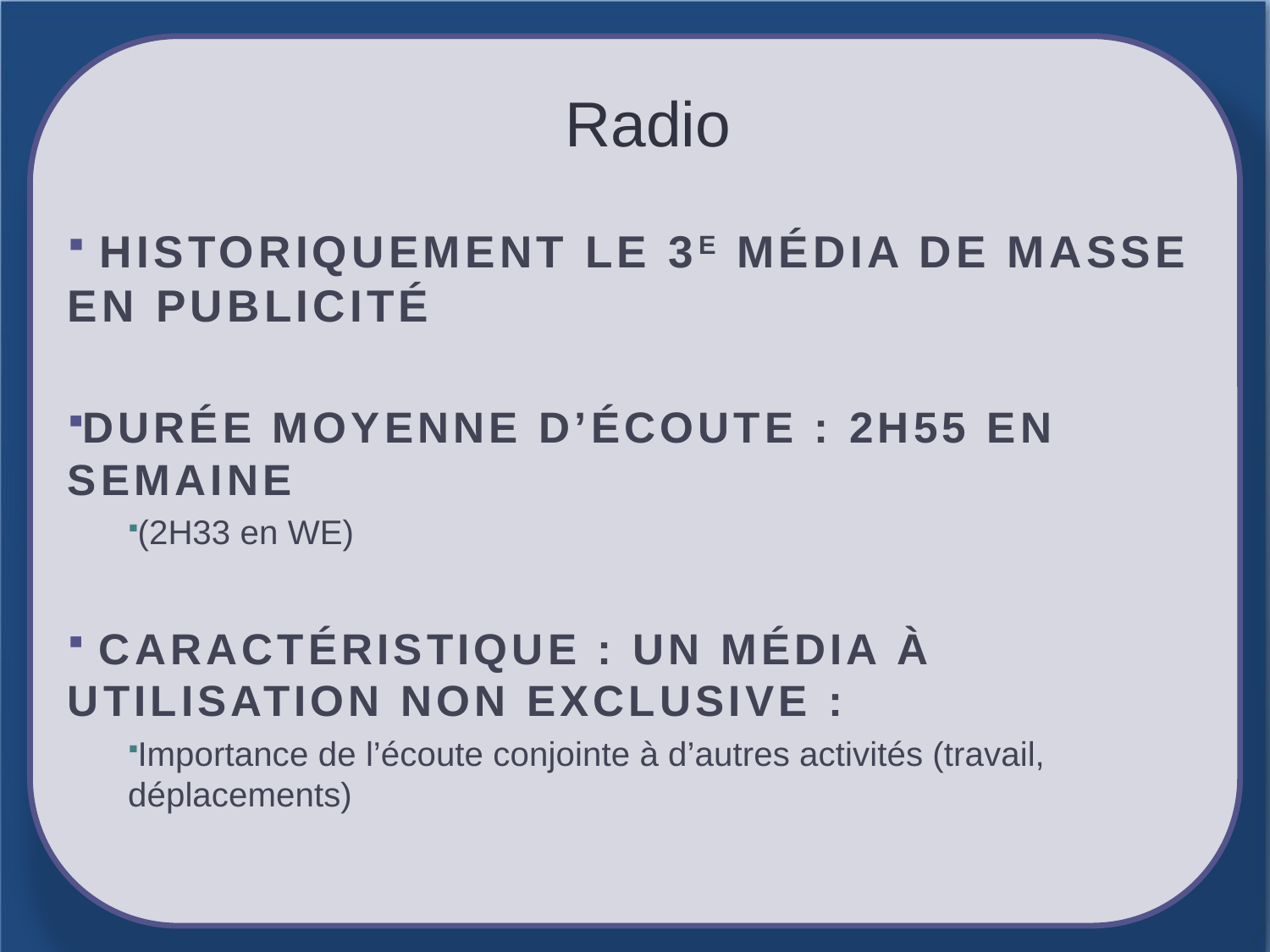

# Radio
 Historiquement le 3e média de masse en publicité

Durée moyenne d’écoute : 2H55 en semaine
(2H33 en WE)

 Caractéristique : Un média à utilisation non exclusive :
Importance de l’écoute conjointe à d’autres activités (travail, déplacements)